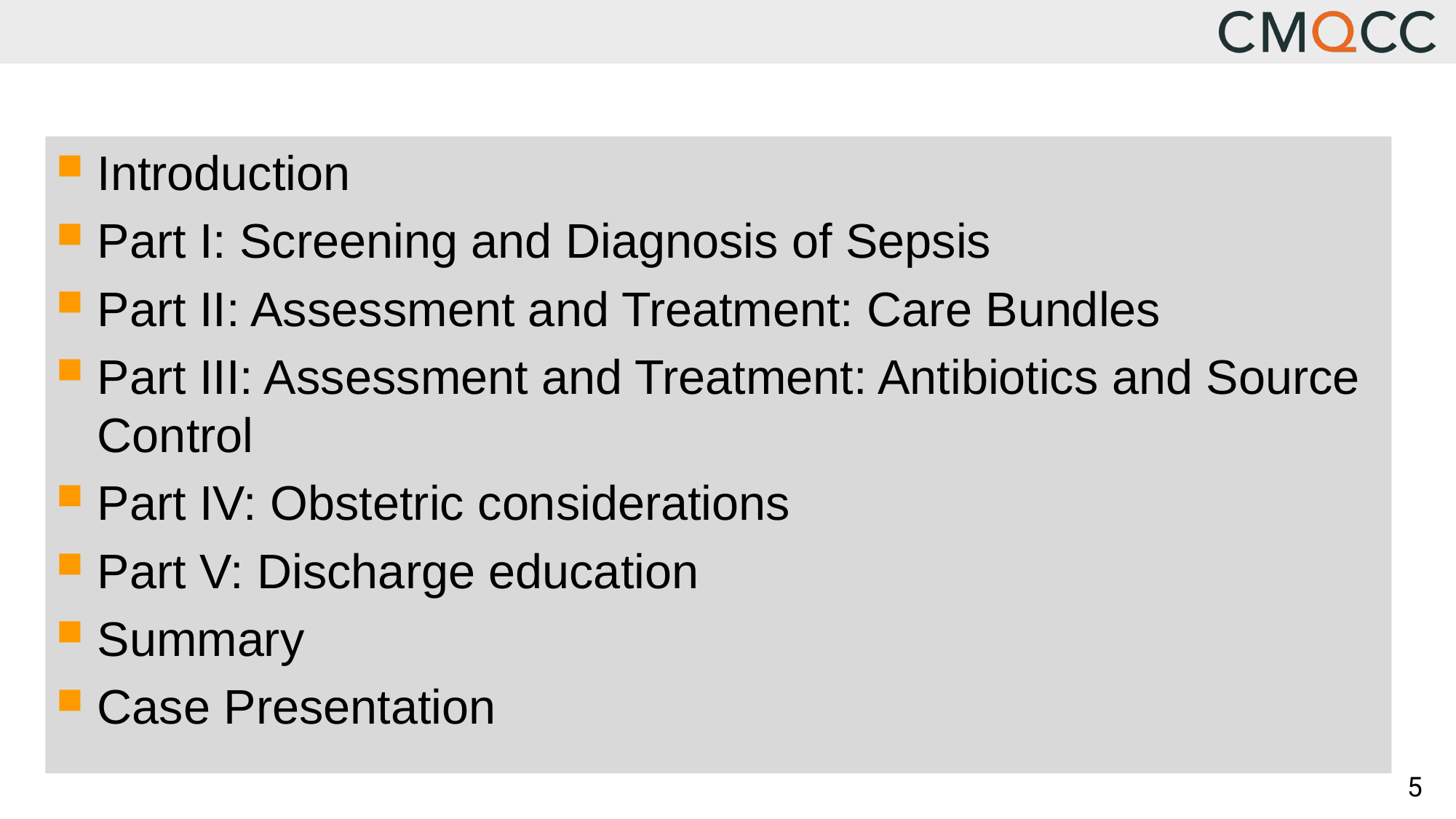

Introduction
Part I: Screening and Diagnosis of Sepsis
Part II: Assessment and Treatment: Care Bundles
Part III: Assessment and Treatment: Antibiotics and Source Control
Part IV: Obstetric considerations
Part V: Discharge education
Summary
Case Presentation